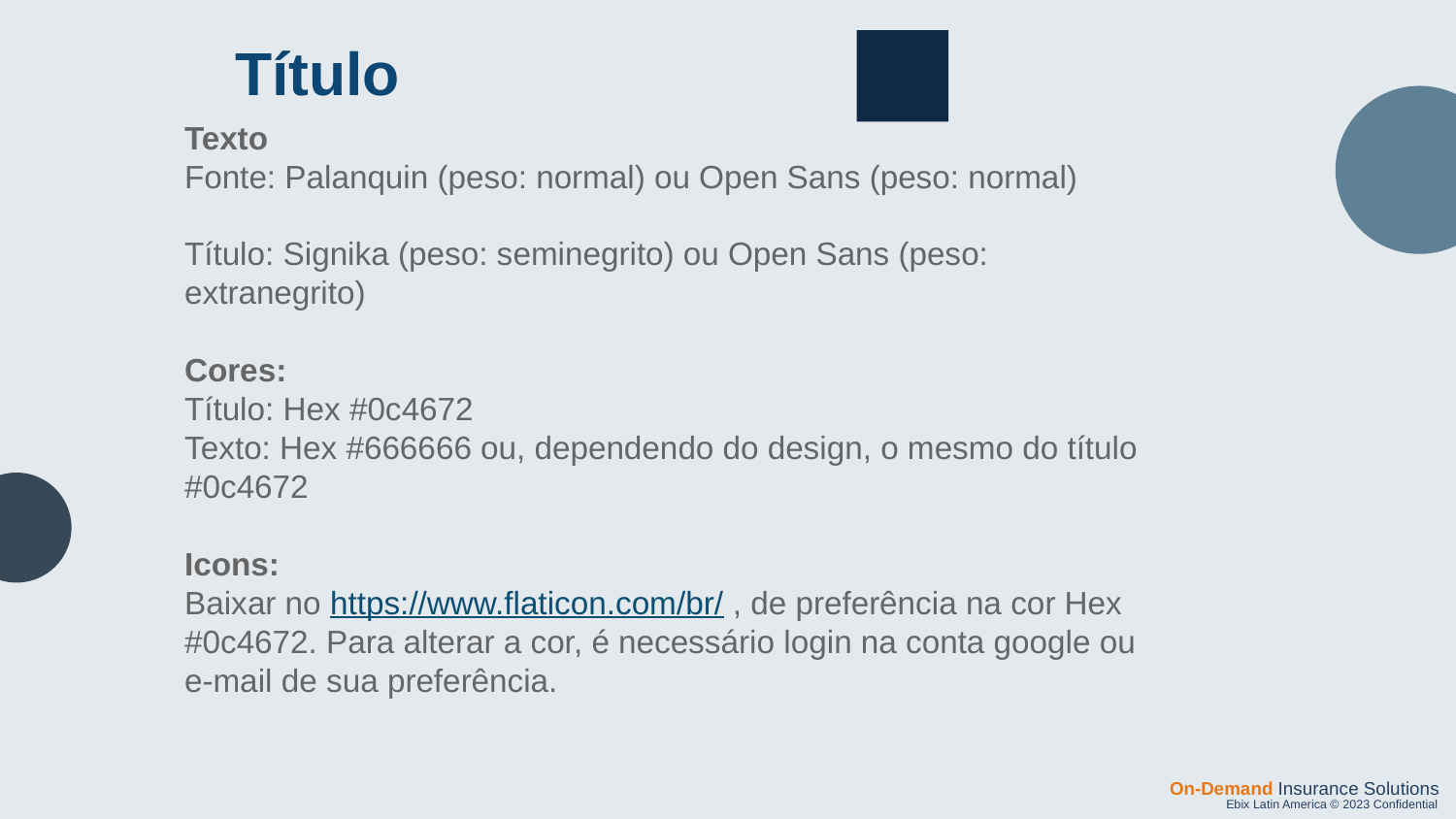

Título

Texto
Fonte: Palanquin (peso: normal) ou Open Sans (peso: normal)

Título: Signika (peso: seminegrito) ou Open Sans (peso: extranegrito)

Cores:
Título: Hex #0c4672
Texto: Hex #666666 ou, dependendo do design, o mesmo do título #0c4672

Icons:
Baixar no https://www.flaticon.com/br/ , de preferência na cor Hex #0c4672. Para alterar a cor, é necessário login na conta google ou e-mail de sua preferência.

On-Demand Insurance Solutions
Ebix Latin America © 2023 Confidential